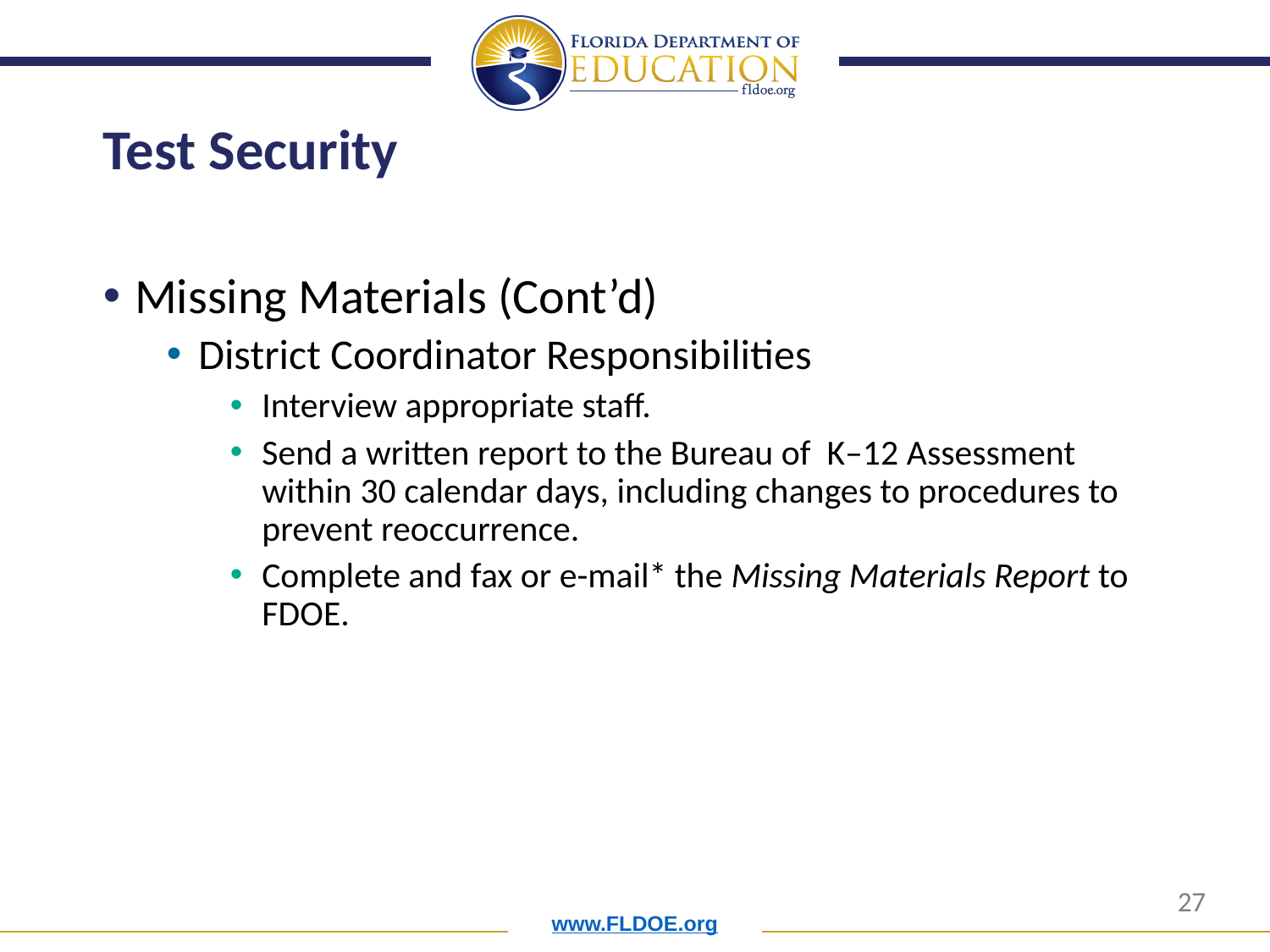

# Test Security
Missing Materials (Cont’d)
District Coordinator Responsibilities
Interview appropriate staff.
Send a written report to the Bureau of  K–12 Assessment within 30 calendar days, including changes to procedures to prevent reoccurrence.
Complete and fax or e-mail* the Missing Materials Report to FDOE.